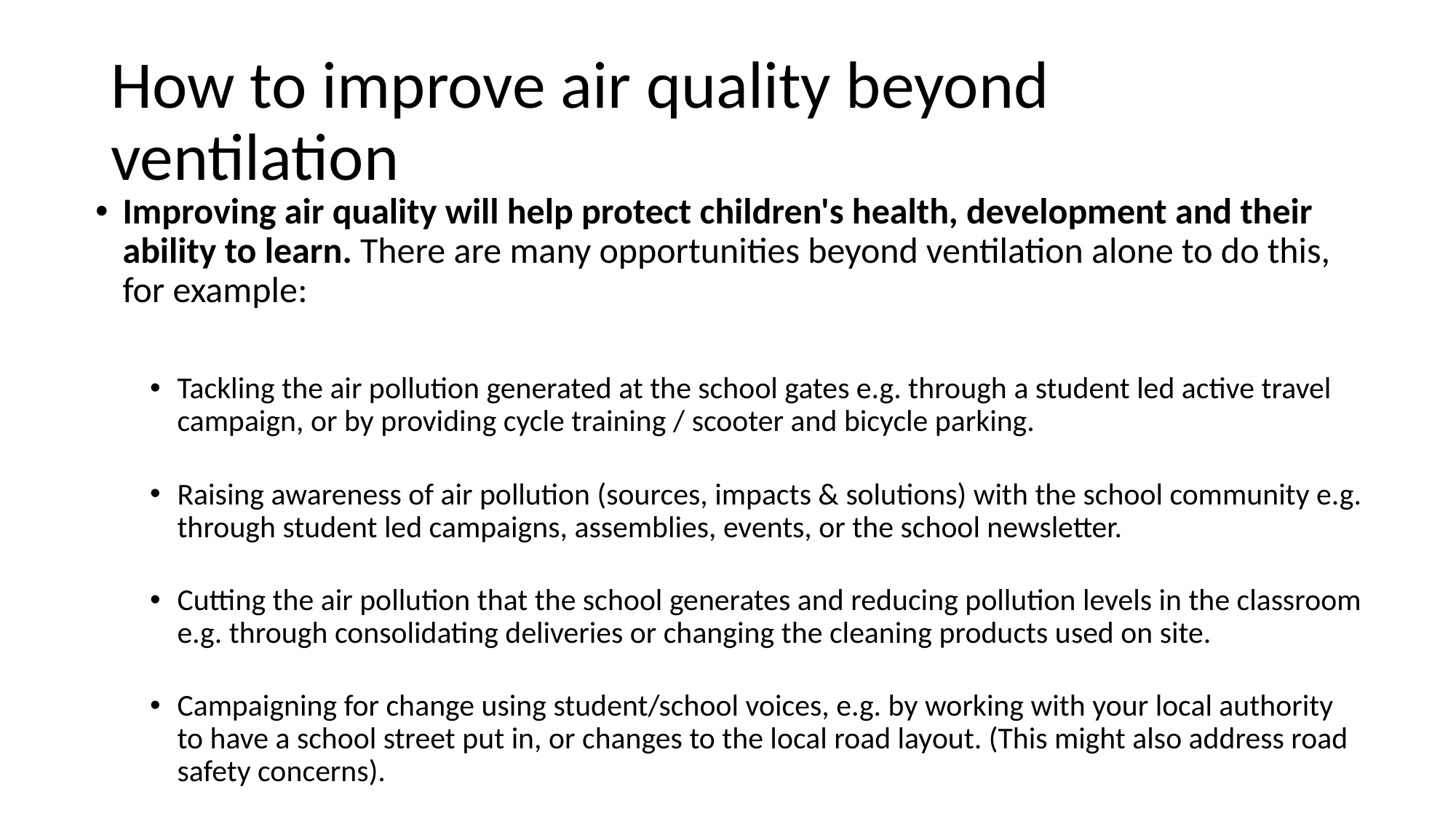

# How to improve air quality beyond ventilation
Improving air quality will help protect children's health, development and their ability to learn. There are many opportunities beyond ventilation alone to do this, for example:

Tackling the air pollution generated at the school gates e.g. through a student led active travel campaign, or by providing cycle training / scooter and bicycle parking.
Raising awareness of air pollution (sources, impacts & solutions) with the school community e.g. through student led campaigns, assemblies, events, or the school newsletter.
Cutting the air pollution that the school generates and reducing pollution levels in the classroom e.g. through consolidating deliveries or changing the cleaning products used on site.
Campaigning for change using student/school voices, e.g. by working with your local authority to have a school street put in, or changes to the local road layout. (This might also address road safety concerns).